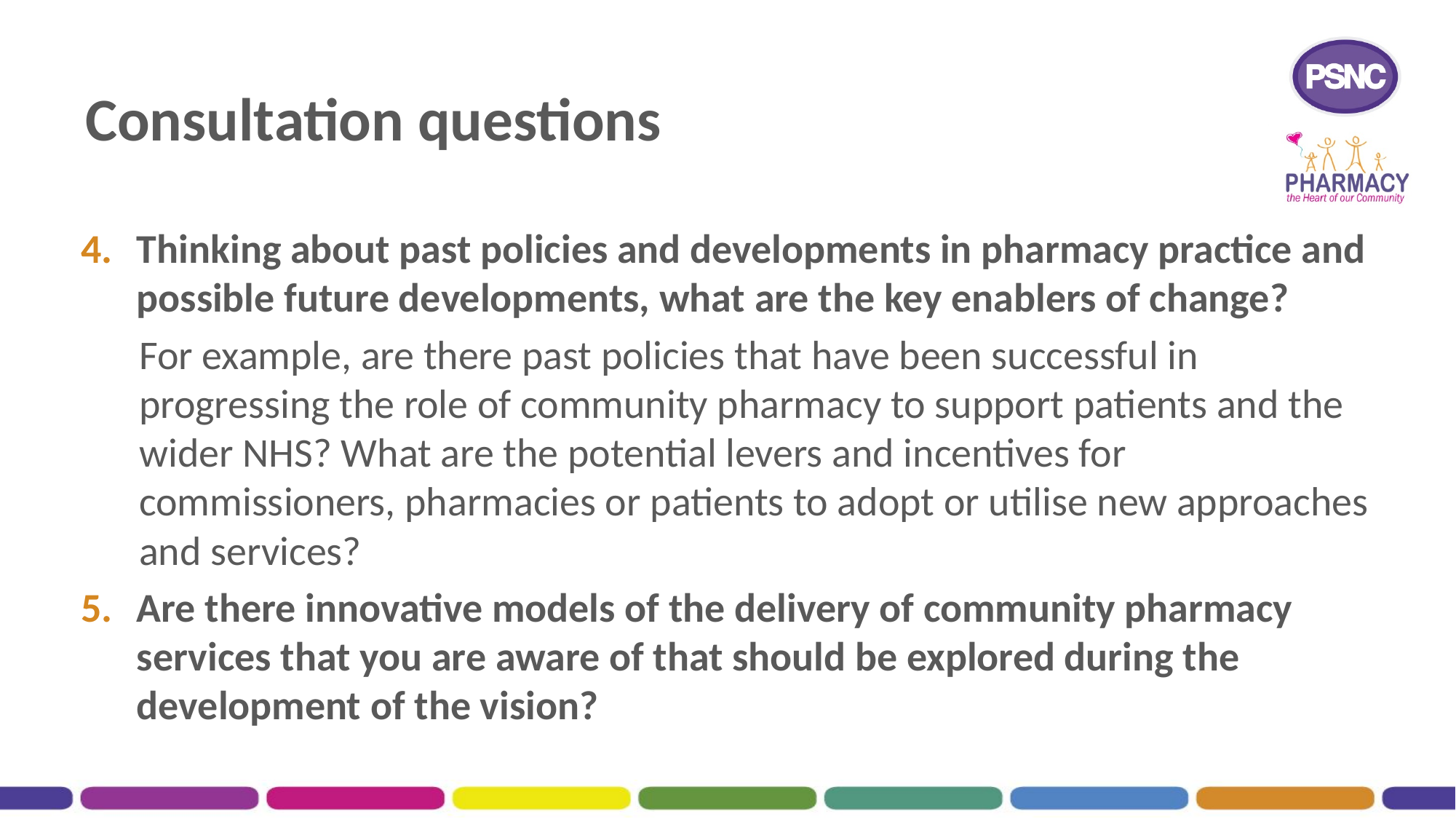

# Consultation questions
Thinking about past policies and developments in pharmacy practice and possible future developments, what are the key enablers of change?
For example, are there past policies that have been successful in progressing the role of community pharmacy to support patients and the wider NHS? What are the potential levers and incentives for commissioners, pharmacies or patients to adopt or utilise new approaches and services?
Are there innovative models of the delivery of community pharmacy services that you are aware of that should be explored during the development of the vision?